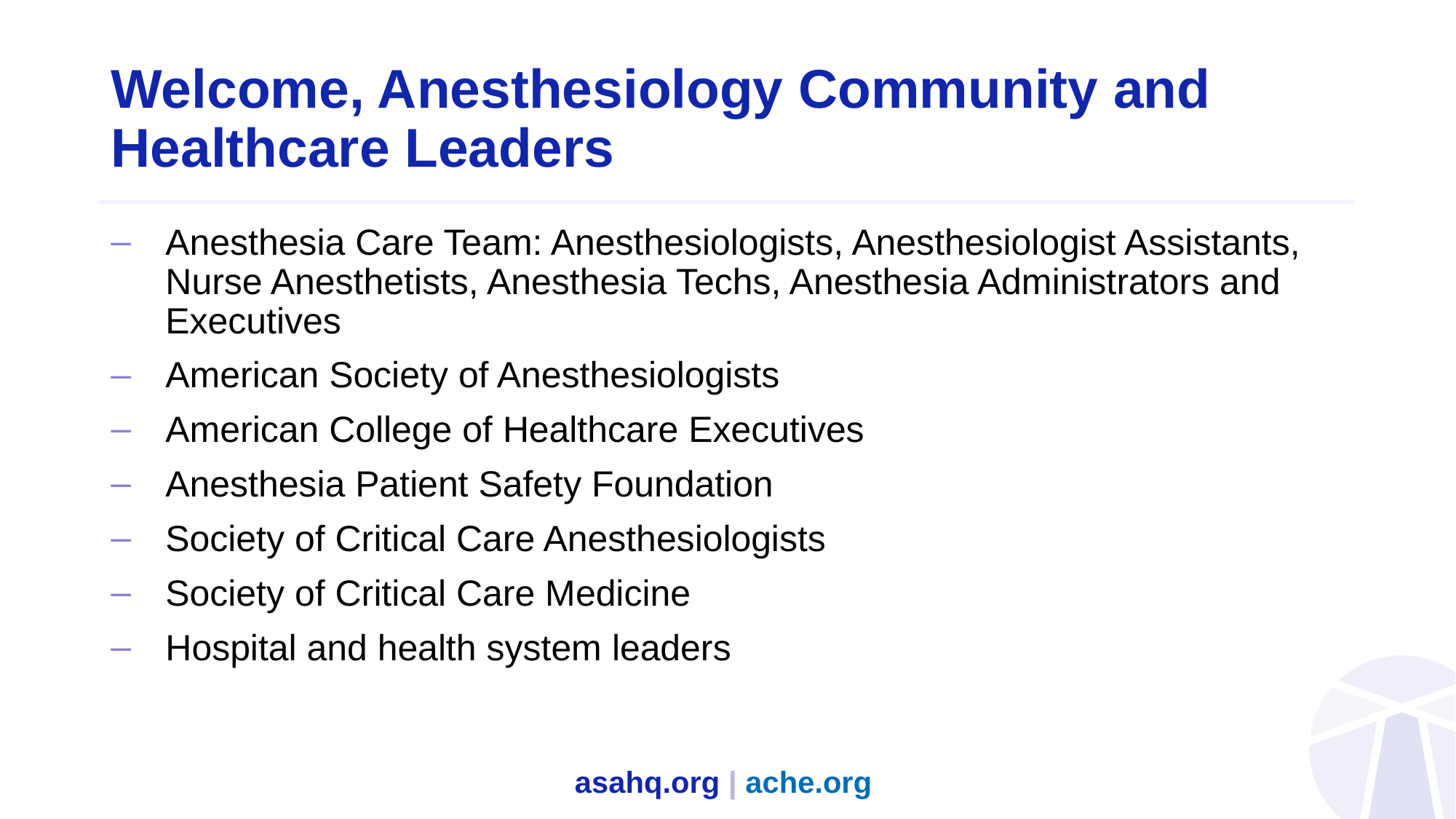

# Welcome, Anesthesiology Community and Healthcare Leaders
Anesthesia Care Team: Anesthesiologists, Anesthesiologist Assistants, Nurse Anesthetists, Anesthesia Techs, Anesthesia Administrators and Executives
American Society of Anesthesiologists
American College of Healthcare Executives
Anesthesia Patient Safety Foundation
Society of Critical Care Anesthesiologists
Society of Critical Care Medicine
Hospital and health system leaders

asahq.org | ache.org